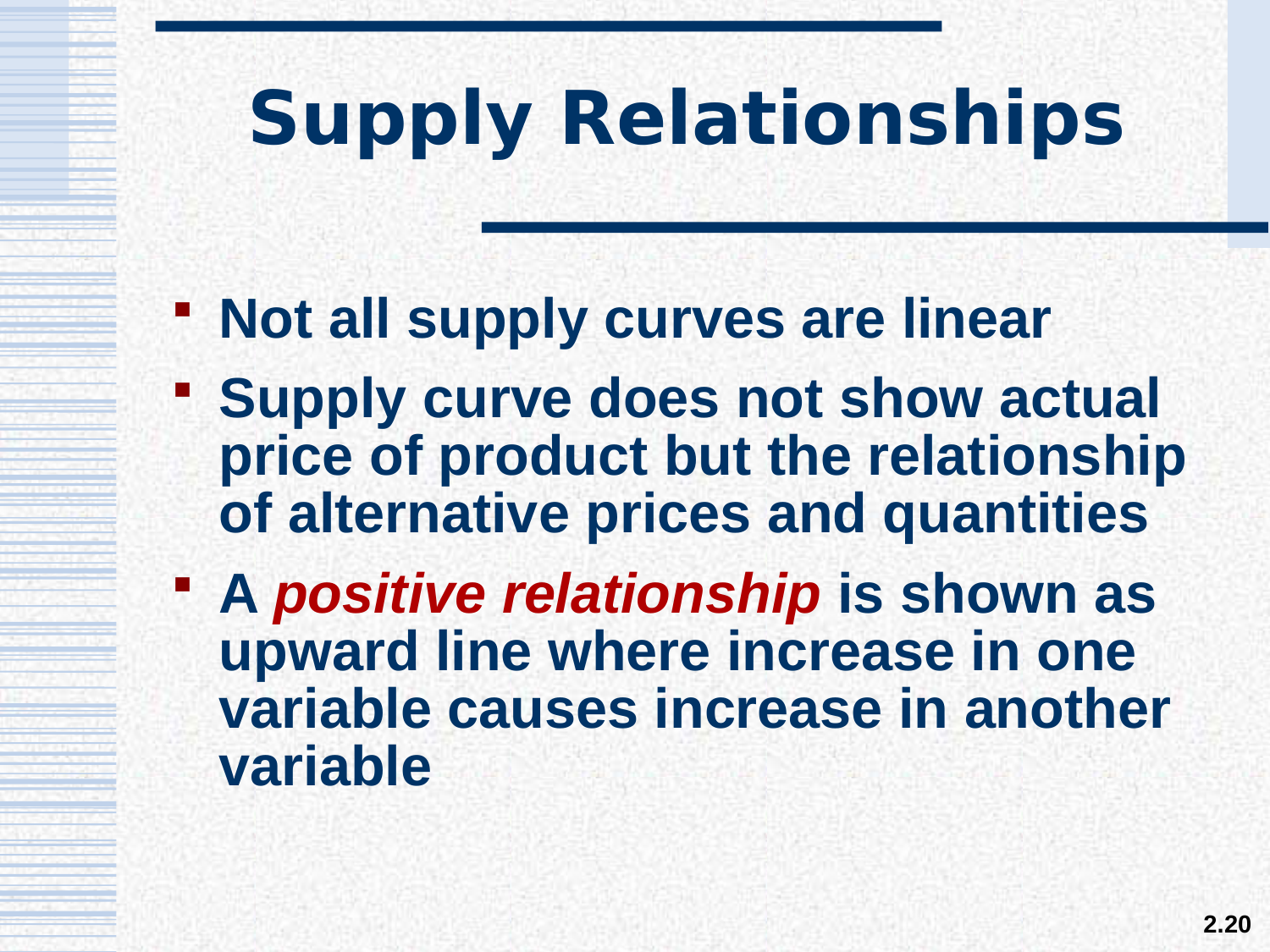

# Supply Relationships
Not all supply curves are linear
Supply curve does not show actual price of product but the relationship of alternative prices and quantities
A positive relationship is shown as upward line where increase in one variable causes increase in another variable